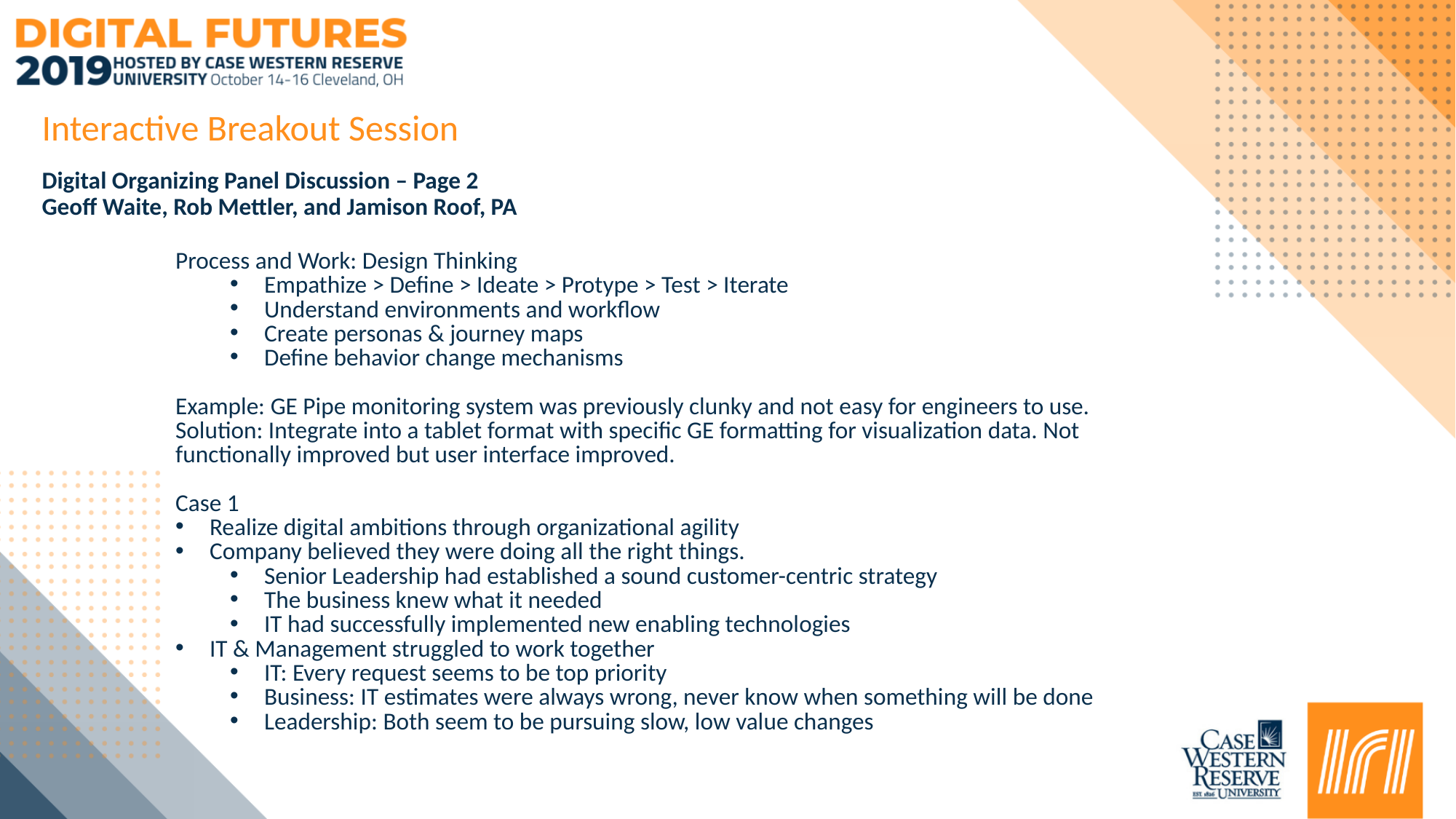

# Interactive Breakout Session
Digital Organizing Panel Discussion – Page 2
Geoff Waite, Rob Mettler, and Jamison Roof, PA

Process and Work: Design Thinking
Empathize > Define > Ideate > Protype > Test > Iterate
Understand environments and workflow
Create personas & journey maps
Define behavior change mechanisms

Example: GE Pipe monitoring system was previously clunky and not easy for engineers to use.
Solution: Integrate into a tablet format with specific GE formatting for visualization data. Not functionally improved but user interface improved.

Case 1
Realize digital ambitions through organizational agility
Company believed they were doing all the right things.
Senior Leadership had established a sound customer-centric strategy
The business knew what it needed
IT had successfully implemented new enabling technologies
IT & Management struggled to work together
IT: Every request seems to be top priority
Business: IT estimates were always wrong, never know when something will be done
Leadership: Both seem to be pursuing slow, low value changes